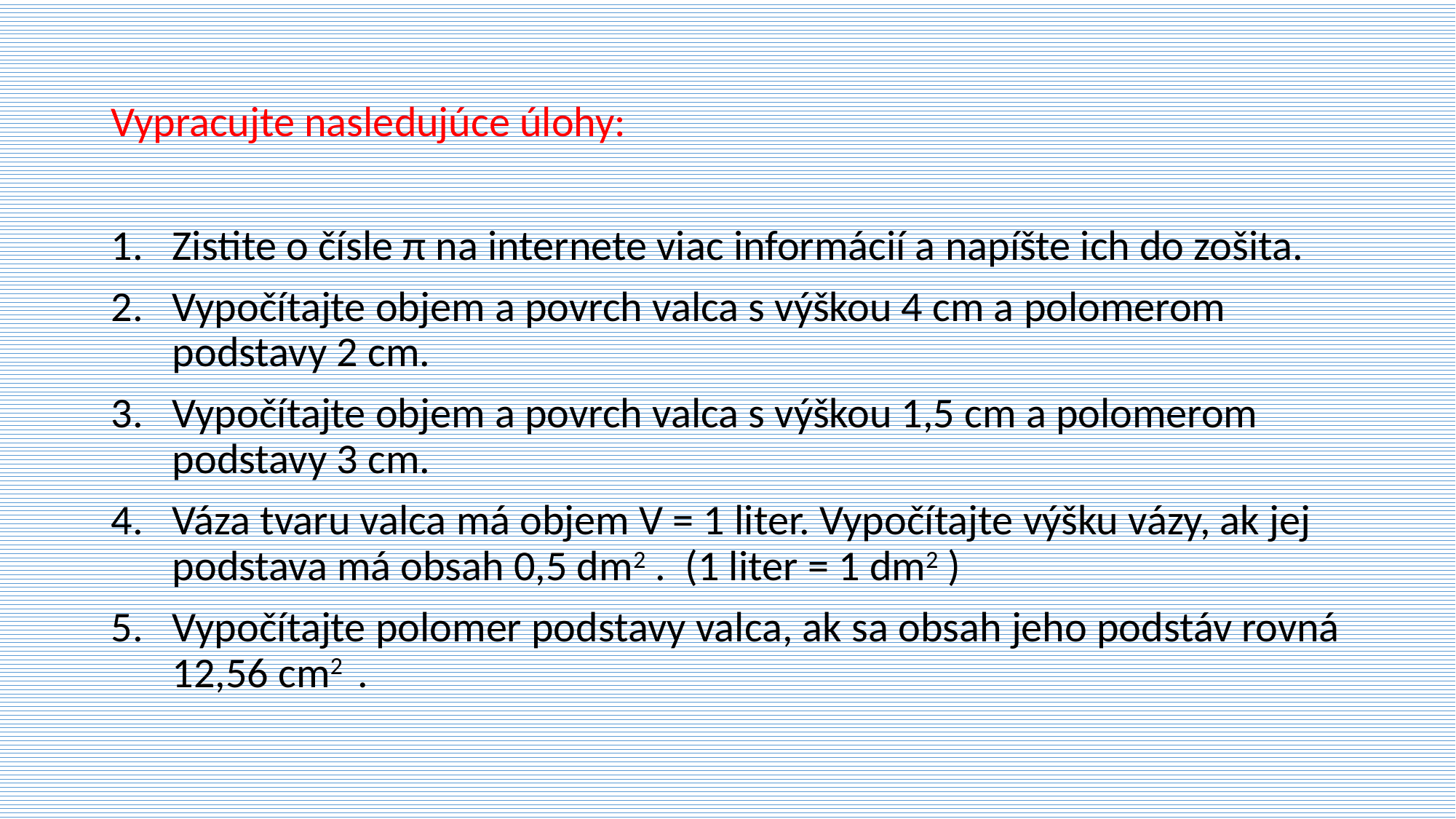

# Vypracujte nasledujúce úlohy:
Zistite o čísle π na internete viac informácií a napíšte ich do zošita.
Vypočítajte objem a povrch valca s výškou 4 cm a polomerom podstavy 2 cm.
Vypočítajte objem a povrch valca s výškou 1,5 cm a polomerom podstavy 3 cm.
Váza tvaru valca má objem V = 1 liter. Vypočítajte výšku vázy, ak jej podstava má obsah 0,5 dm2 .  (1 liter = 1 dm2 )
Vypočítajte polomer podstavy valca, ak sa obsah jeho podstáv rovná 12,56 cm2  .